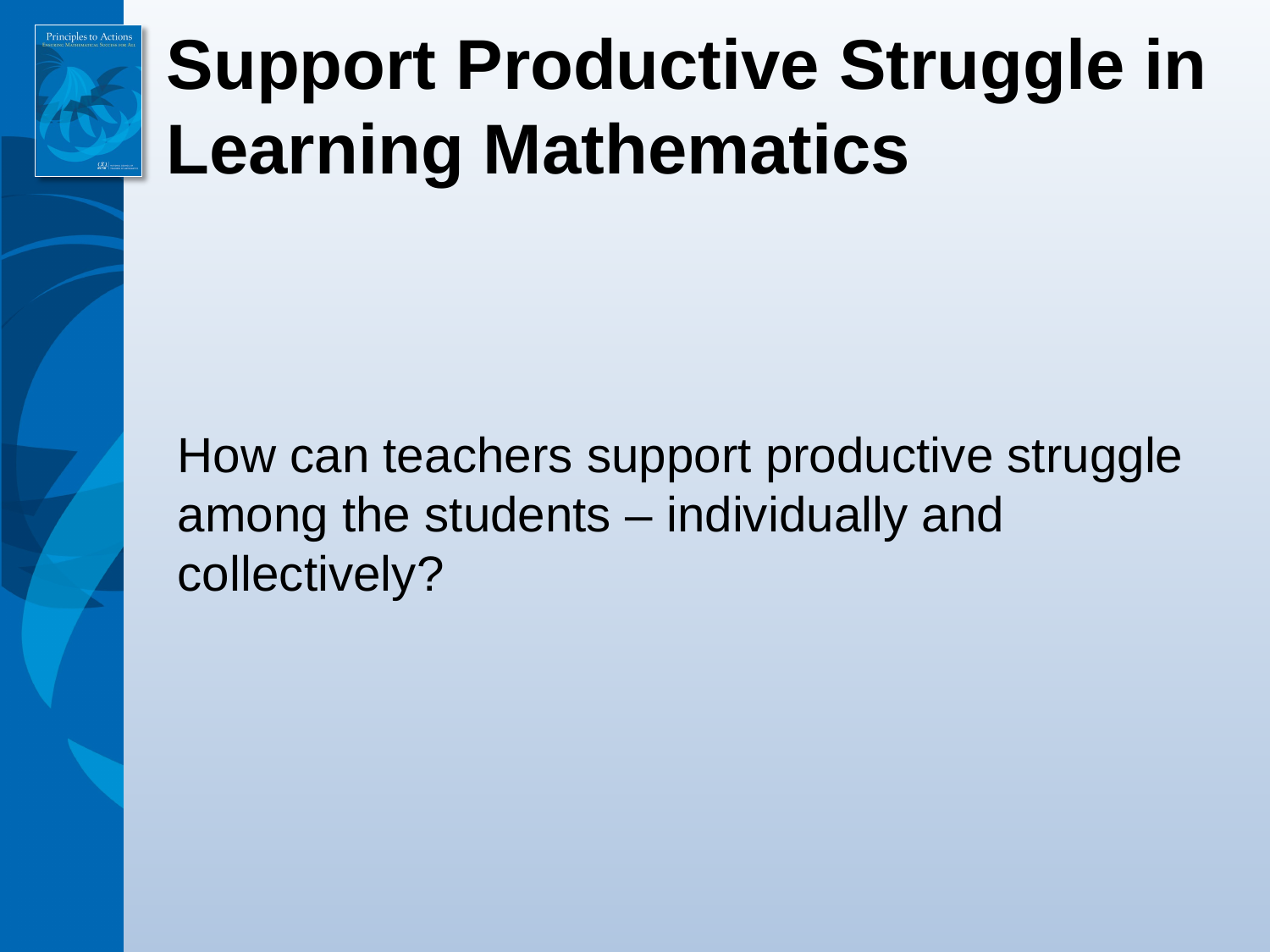

Support Productive Struggle in Learning Mathematics

How can teachers support productive struggle among the students – individually and collectively?